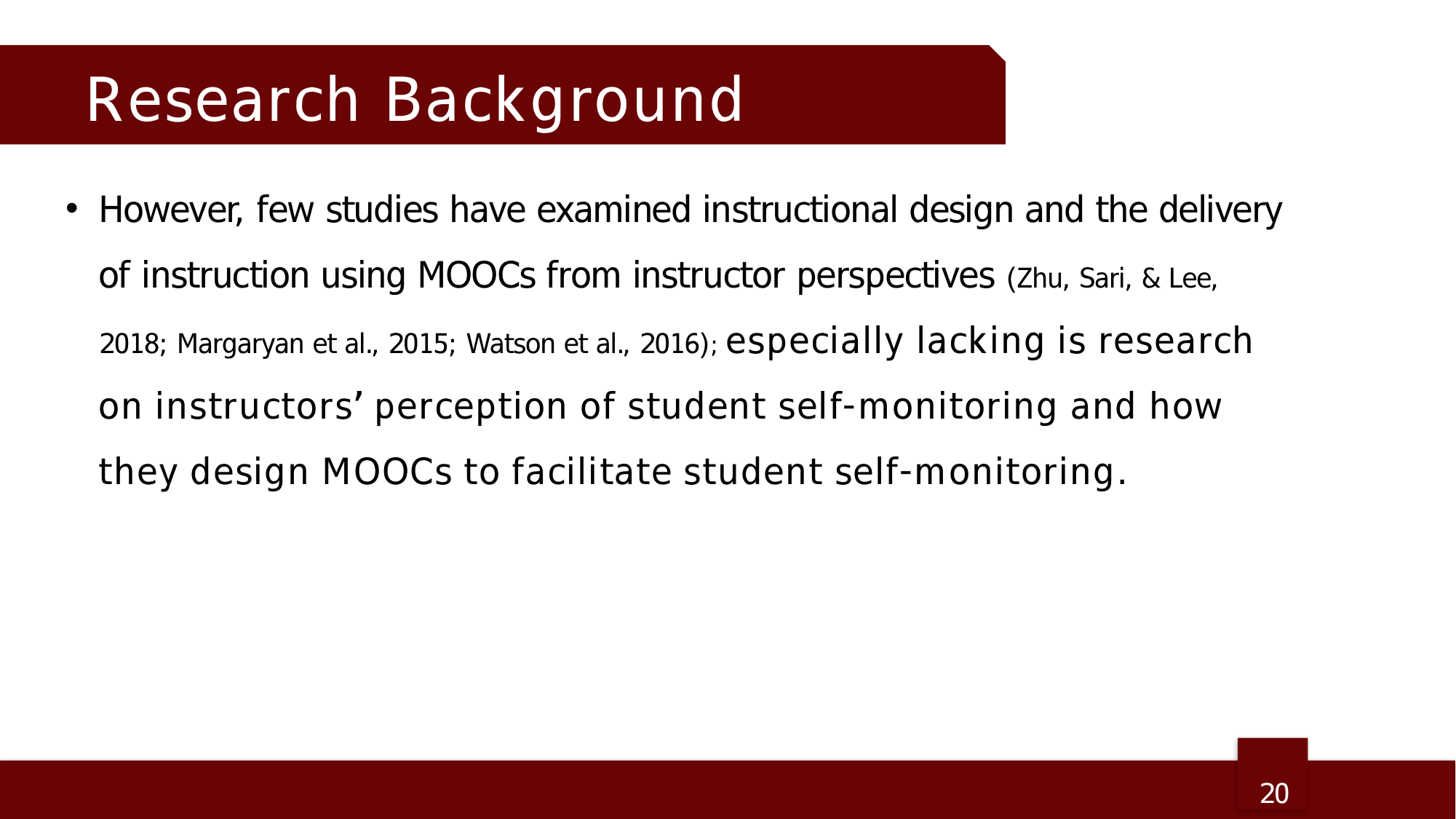

Research Background
However, few studies have examined instructional design and the delivery of instruction using MOOCs from instructor perspectives (Zhu, Sari, & Lee, 2018; Margaryan et al., 2015; Watson et al., 2016); especially lacking is research on instructors’ perception of student self-monitoring and how they design MOOCs to facilitate student self-monitoring.
20